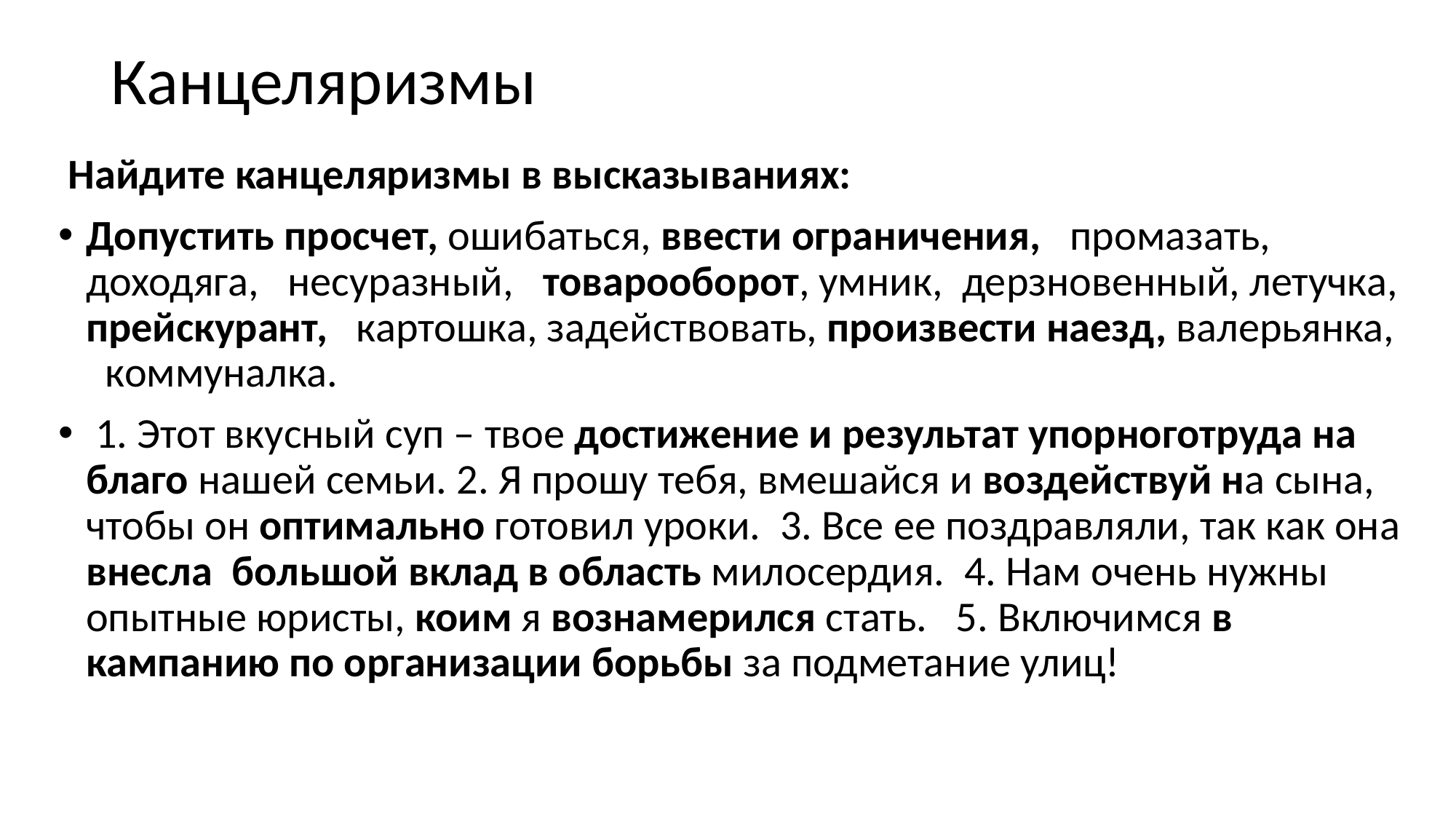

# Канцеляризмы
 Найдите канцеляризмы в высказываниях:
Допустить просчет, ошибаться, ввести ограничения,   промазать,  доходяга,   несуразный,   товарооборот, умник,  дерзновенный, летучка, прейскурант,   картошка, задействовать, произвести наезд, валерьянка,    коммуналка.
 1. Этот вкусный суп – твое достижение и результат упорноготруда на благо нашей семьи. 2. Я прошу тебя, вмешайся и воздействуй на сына, чтобы он оптимально готовил уроки.  3. Все ее поздравляли, так как она внесла  большой вклад в область милосердия.  4. Нам очень нужны опытные юристы, коим я вознамерился стать.   5. Включимся в кампанию по организации борьбы за подметание улиц!